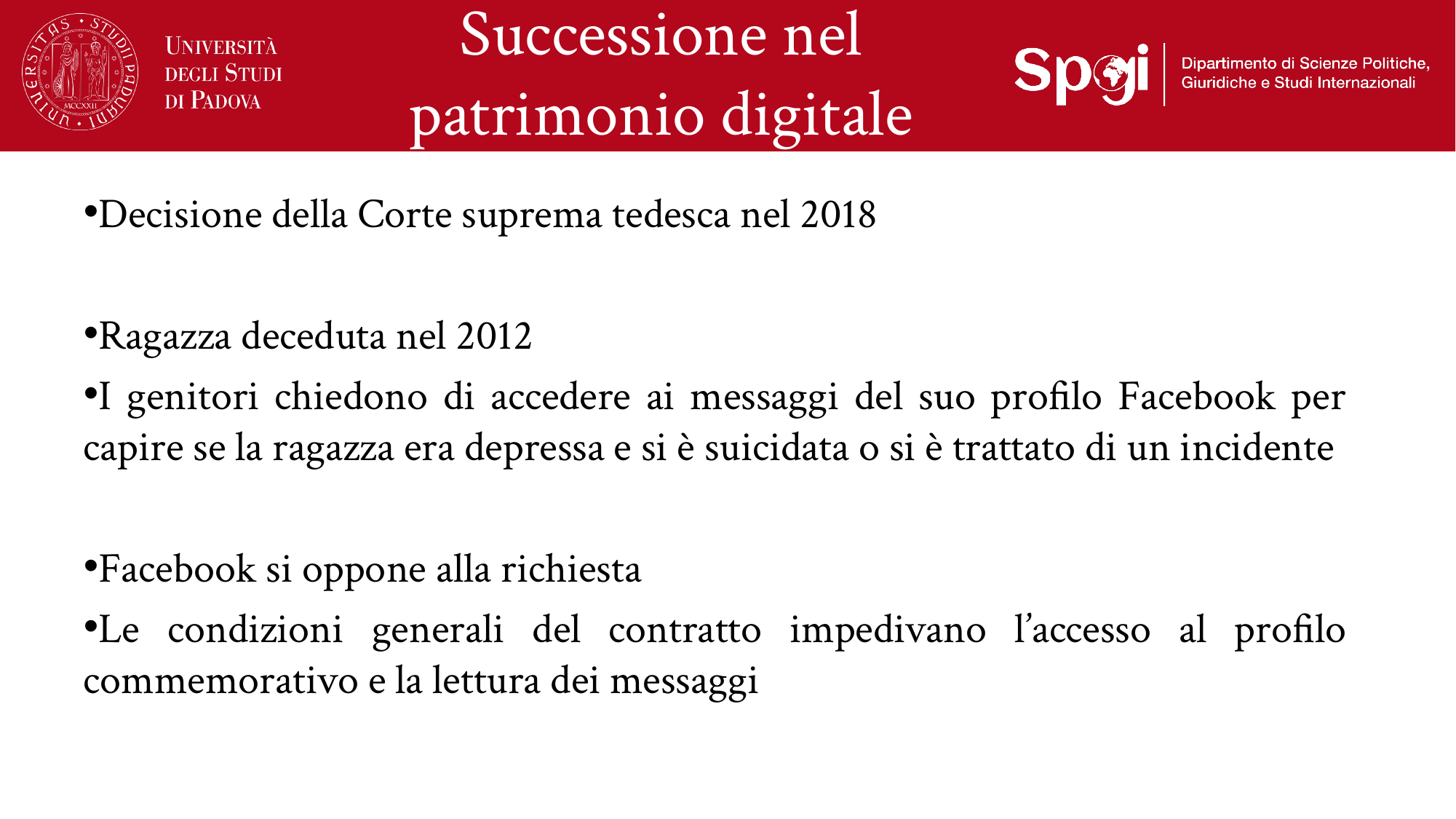

# Successione nel patrimonio digitale
Decisione della Corte suprema tedesca nel 2018

Ragazza deceduta nel 2012
I genitori chiedono di accedere ai messaggi del suo profilo Facebook per capire se la ragazza era depressa e si è suicidata o si è trattato di un incidente

Facebook si oppone alla richiesta
Le condizioni generali del contratto impedivano l’accesso al profilo commemorativo e la lettura dei messaggi